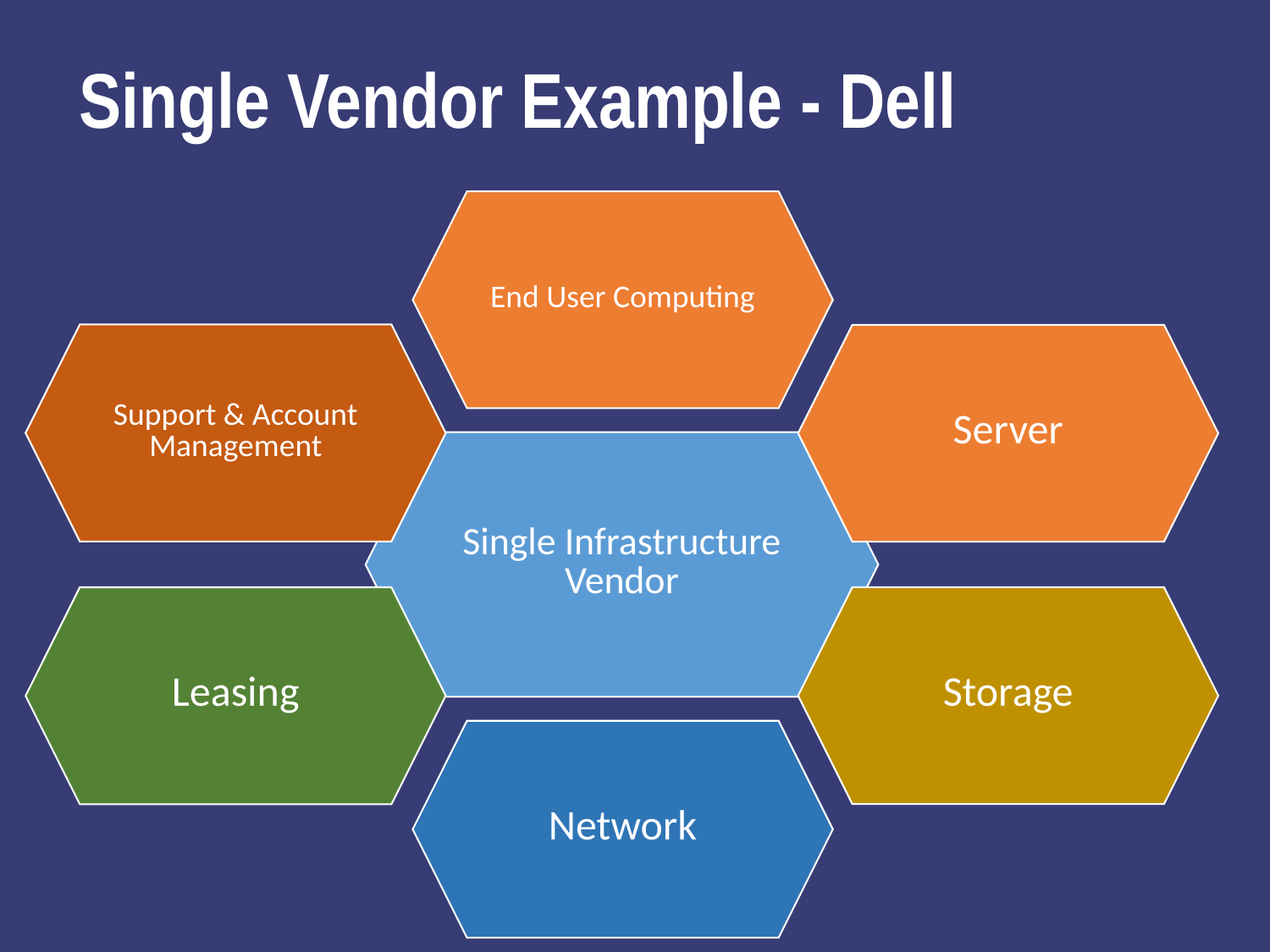

# Single Vendor Example - Dell
Single Infrastructure
Vendor
End User Computing
Server
Storage
Network
Leasing
Support & Account Management